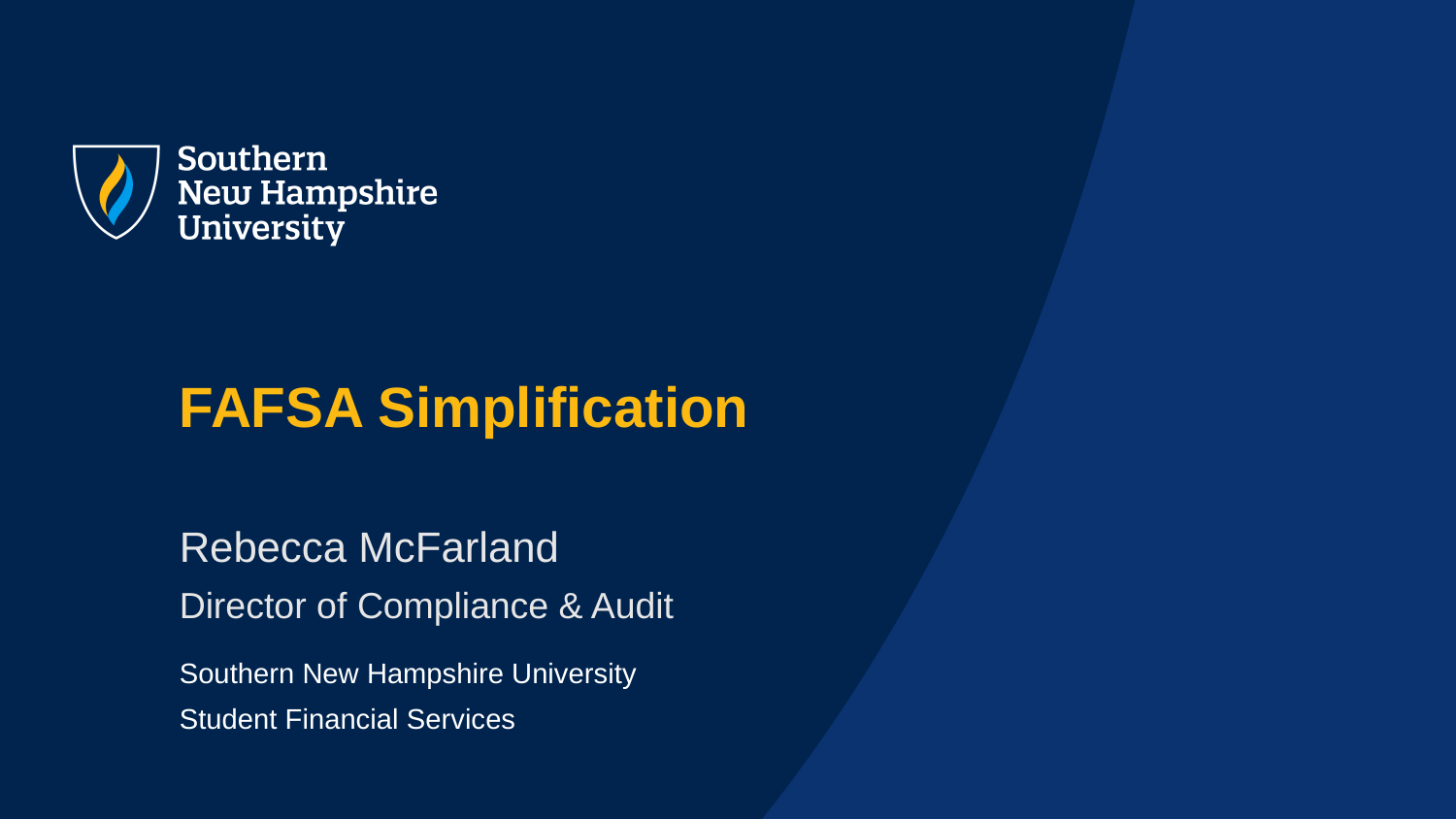

# FAFSA Simplification
Rebecca McFarland
Director of Compliance & Audit
Southern New Hampshire University
Student Financial Services